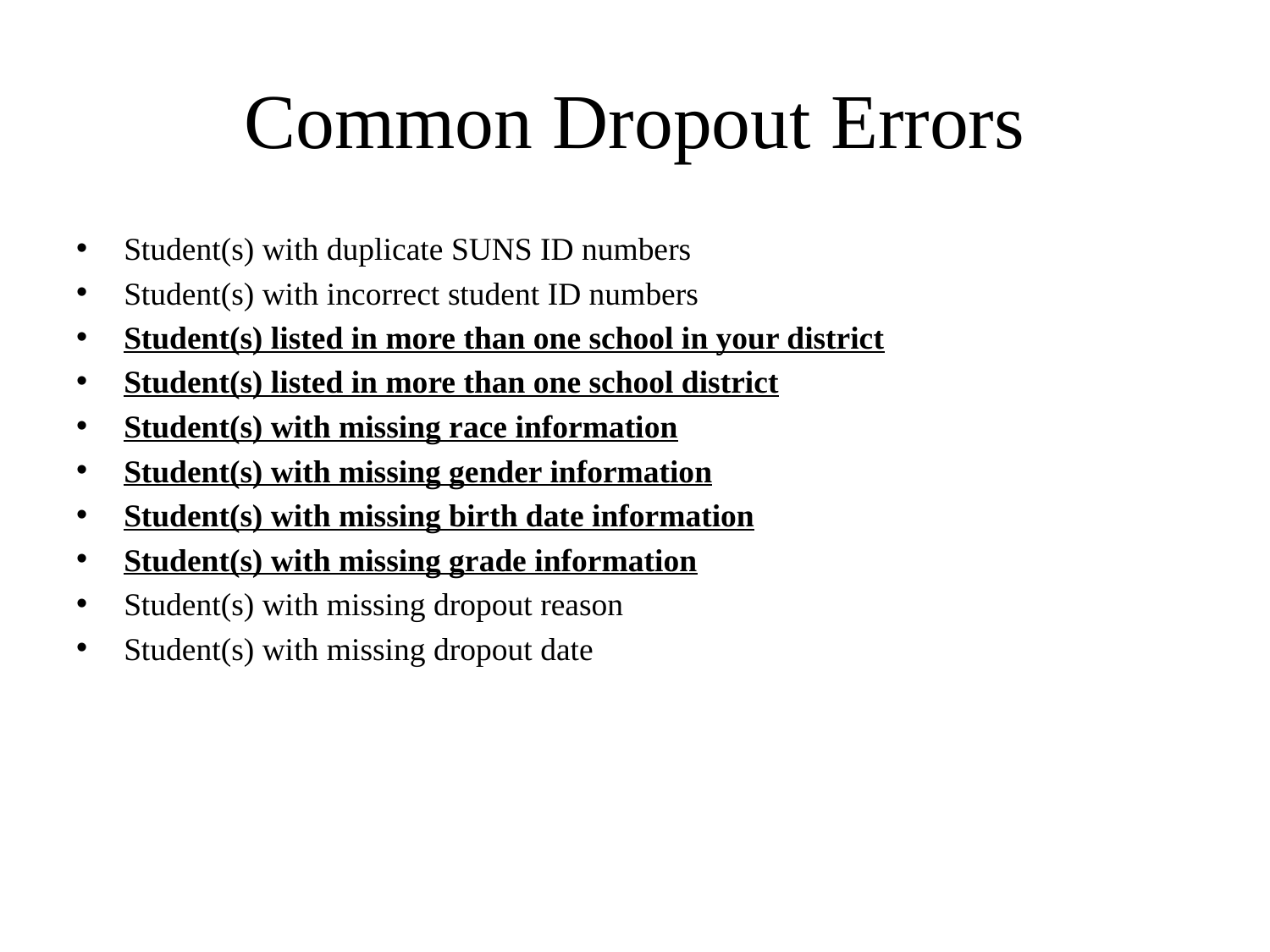

# Common Dropout Errors
Student(s) with duplicate SUNS ID numbers
Student(s) with incorrect student ID numbers
Student(s) listed in more than one school in your district
Student(s) listed in more than one school district
Student(s) with missing race information
Student(s) with missing gender information
Student(s) with missing birth date information
Student(s) with missing grade information
Student(s) with missing dropout reason
Student(s) with missing dropout date